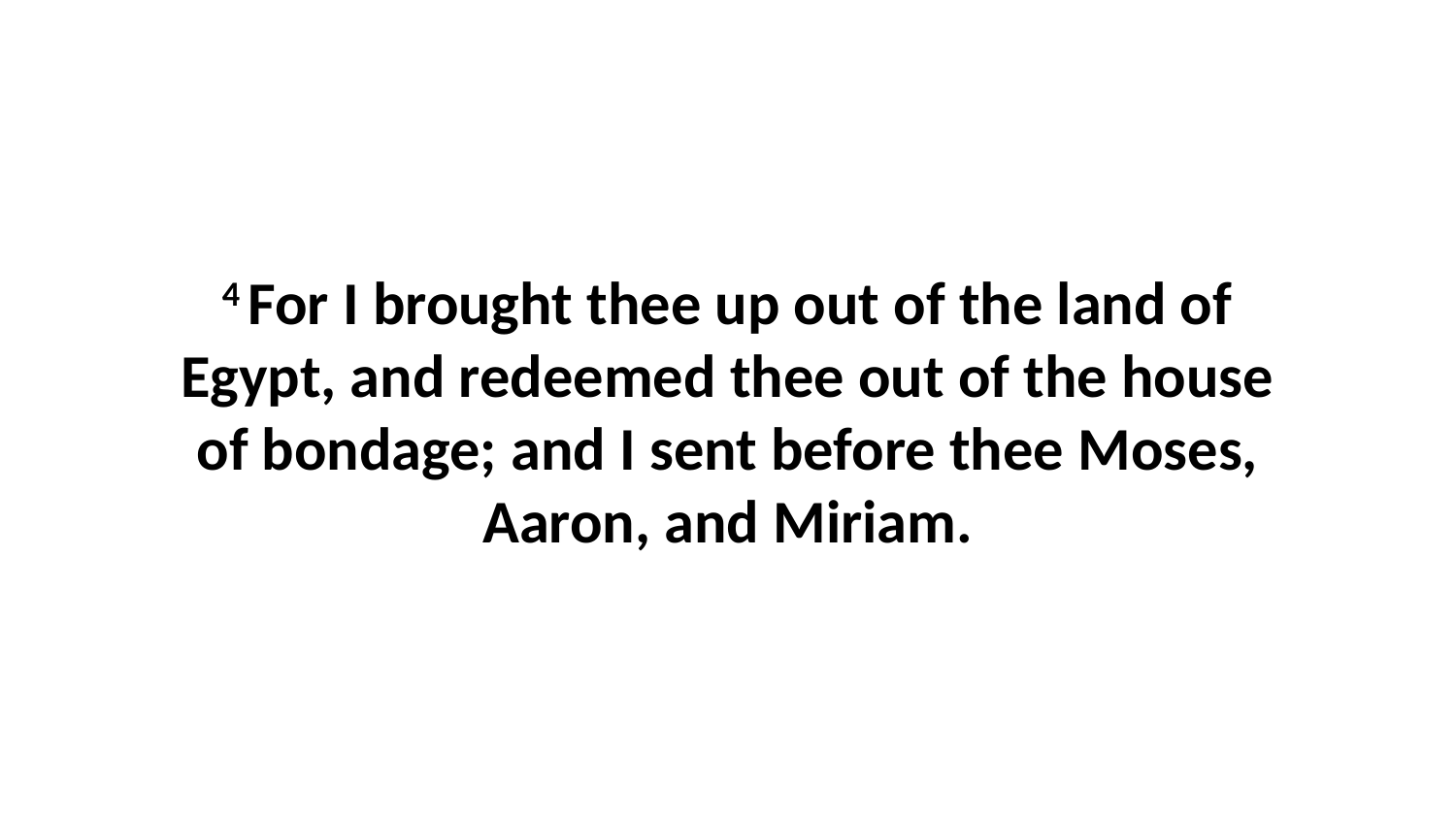

4 For I brought thee up out of the land of Egypt, and redeemed thee out of the house of bondage; and I sent before thee Moses, Aaron, and Miriam.